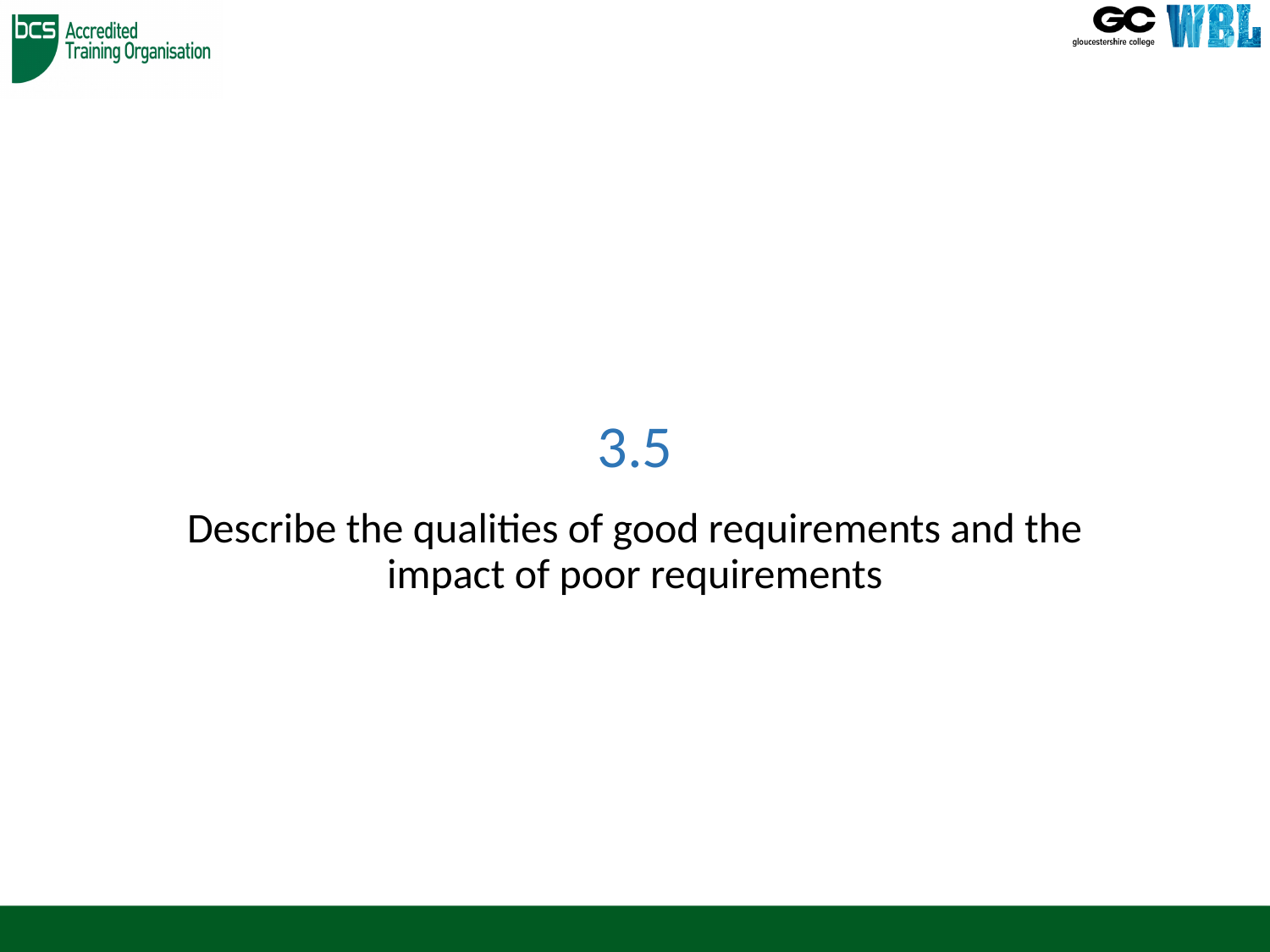

# 3.5
Describe the qualities of good requirements and the impact of poor requirements